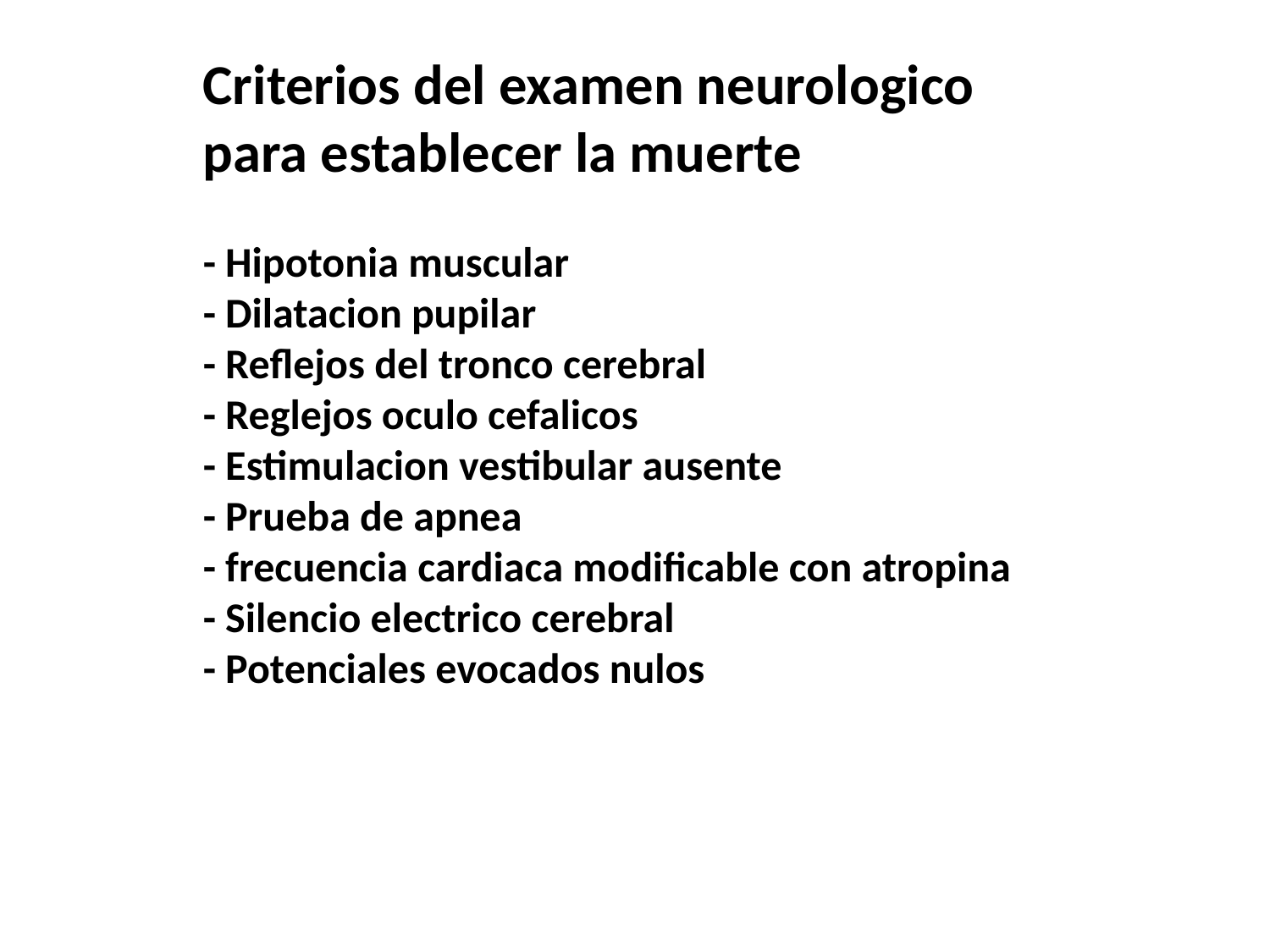

Criterios del examen neurologico para establecer la muerte

- Hipotonia muscular
- Dilatacion pupilar
- Reflejos del tronco cerebral
- Reglejos oculo cefalicos
- Estimulacion vestibular ausente
- Prueba de apnea
- frecuencia cardiaca modificable con atropina
- Silencio electrico cerebral
- Potenciales evocados nulos